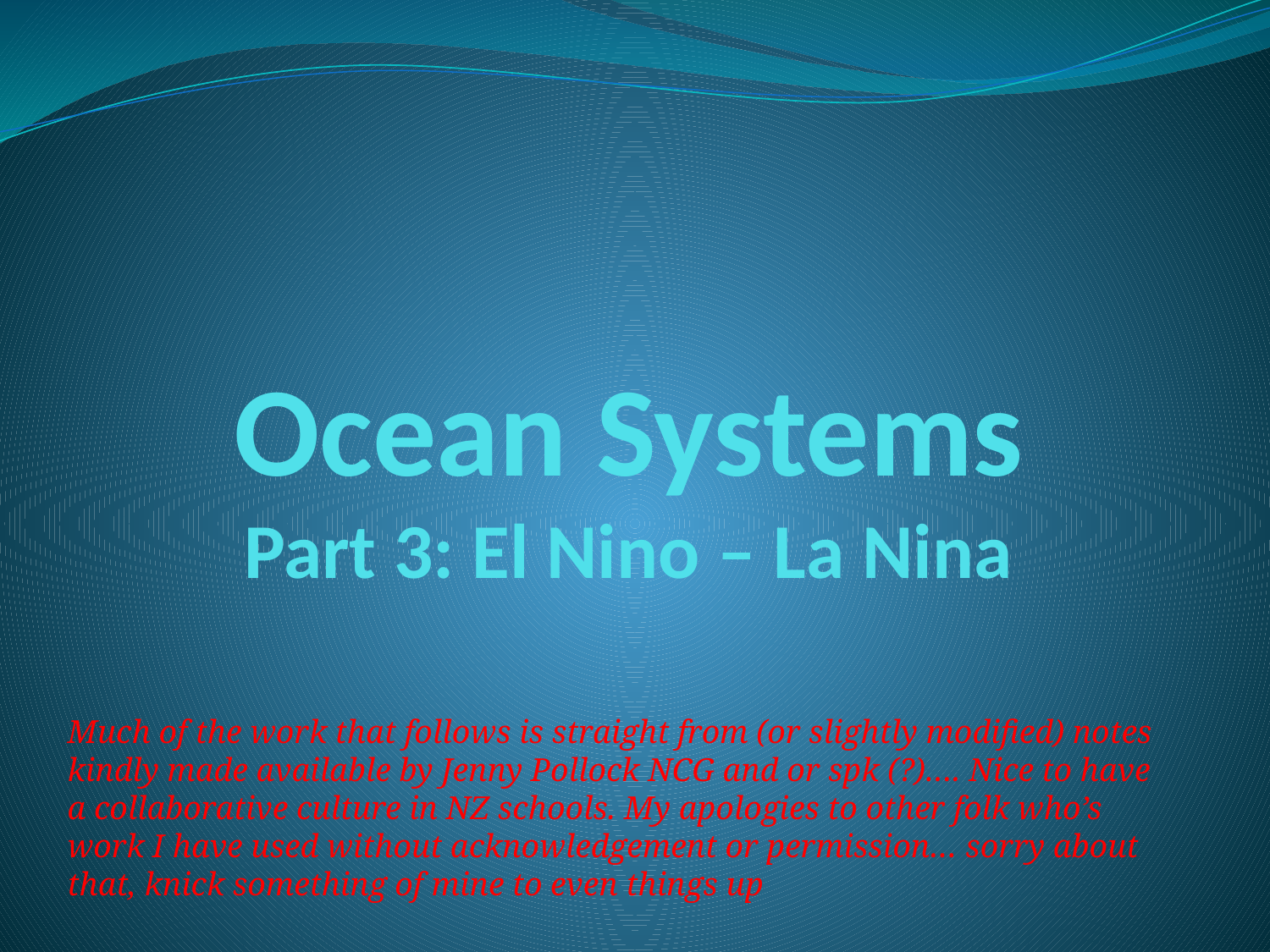

# Ocean Systems Part 3: El Nino – La Nina
Much of the work that follows is straight from (or slightly modified) notes kindly made available by Jenny Pollock NCG and or spk (?)…. Nice to have a collaborative culture in NZ schools. My apologies to other folk who’s work I have used without acknowledgement or permission… sorry about that, knick something of mine to even things up